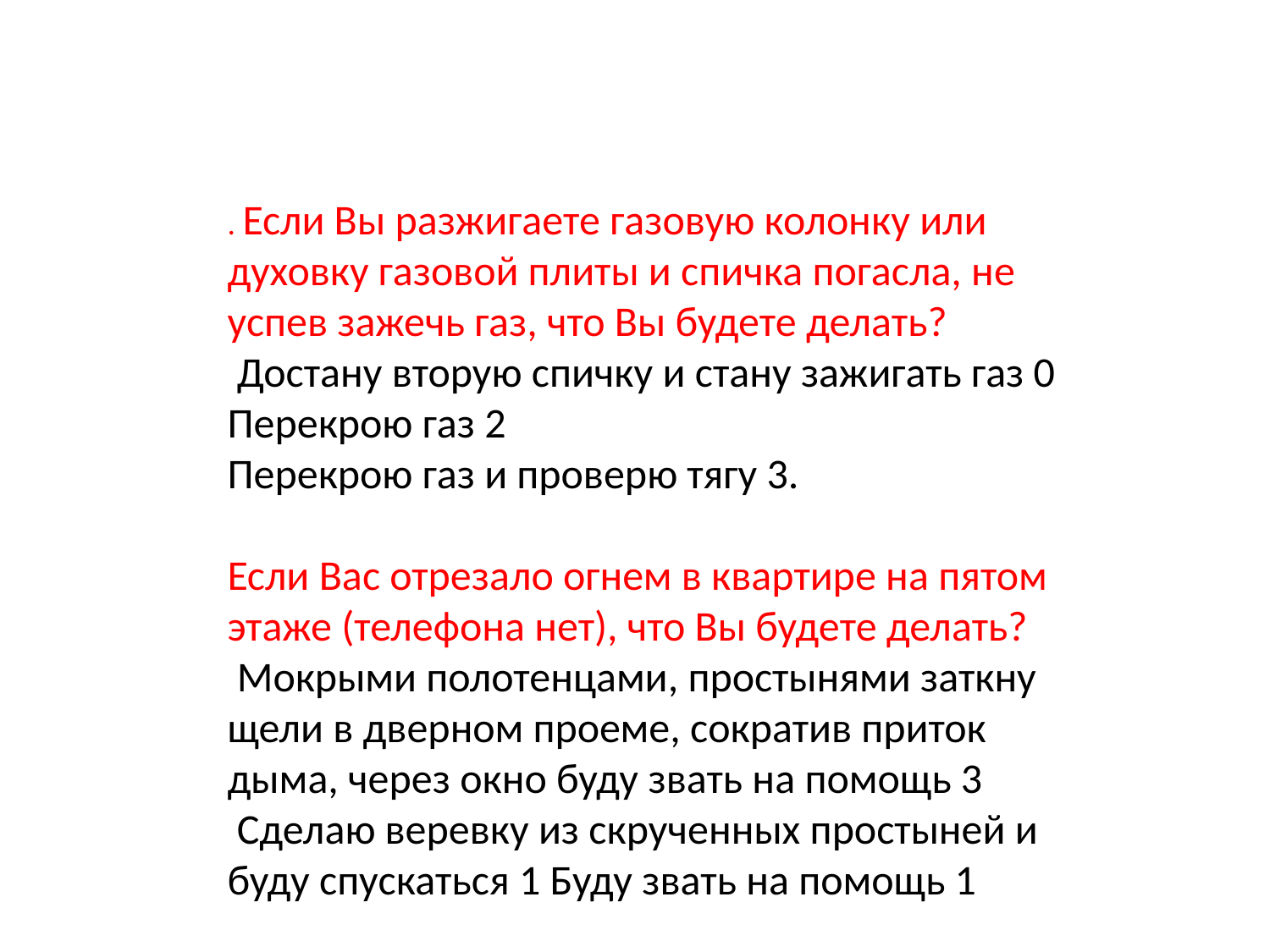

. Если Вы разжигаете газовую колонку или духовку газовой плиты и спичка погасла, не успев зажечь газ, что Вы будете делать?
 Достану вторую спичку и стану зажигать газ 0
Перекрою газ 2
Перекрою газ и проверю тягу 3.

Если Вас отрезало огнем в квартире на пятом этаже (телефона нет), что Вы будете делать?
 Мокрыми полотенцами, простынями заткну щели в дверном проеме, сократив приток дыма, через окно буду звать на помощь 3
 Сделаю веревку из скрученных простыней и буду спускаться 1 Буду звать на помощь 1